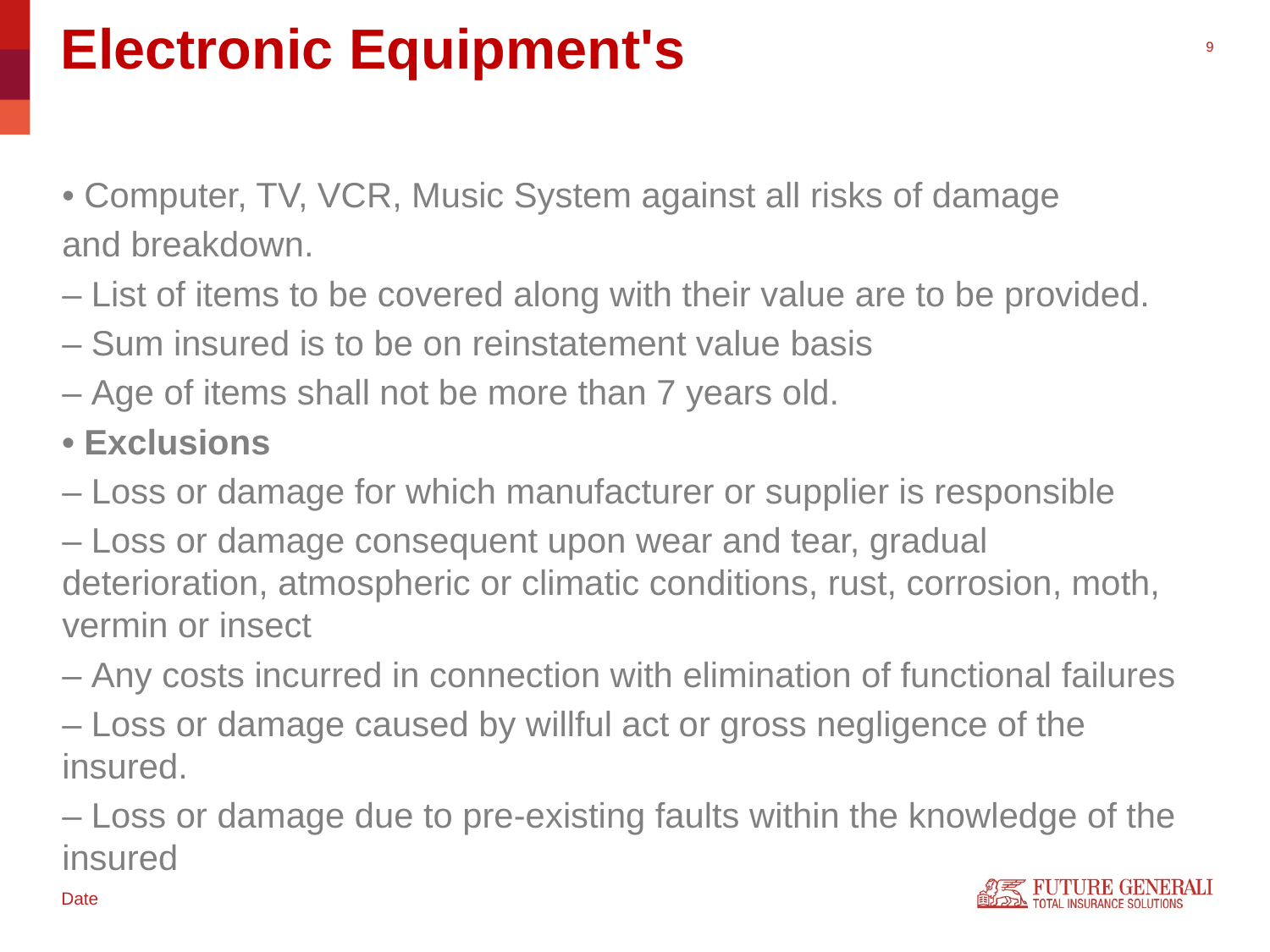

Electronic Equipment's
• Computer, TV, VCR, Music System against all risks of damage
and breakdown.
– List of items to be covered along with their value are to be provided.
– Sum insured is to be on reinstatement value basis
– Age of items shall not be more than 7 years old.
• Exclusions
– Loss or damage for which manufacturer or supplier is responsible
– Loss or damage consequent upon wear and tear, gradual deterioration, atmospheric or climatic conditions, rust, corrosion, moth, vermin or insect
– Any costs incurred in connection with elimination of functional failures
– Loss or damage caused by willful act or gross negligence of the insured.
– Loss or damage due to pre-existing faults within the knowledge of the insured